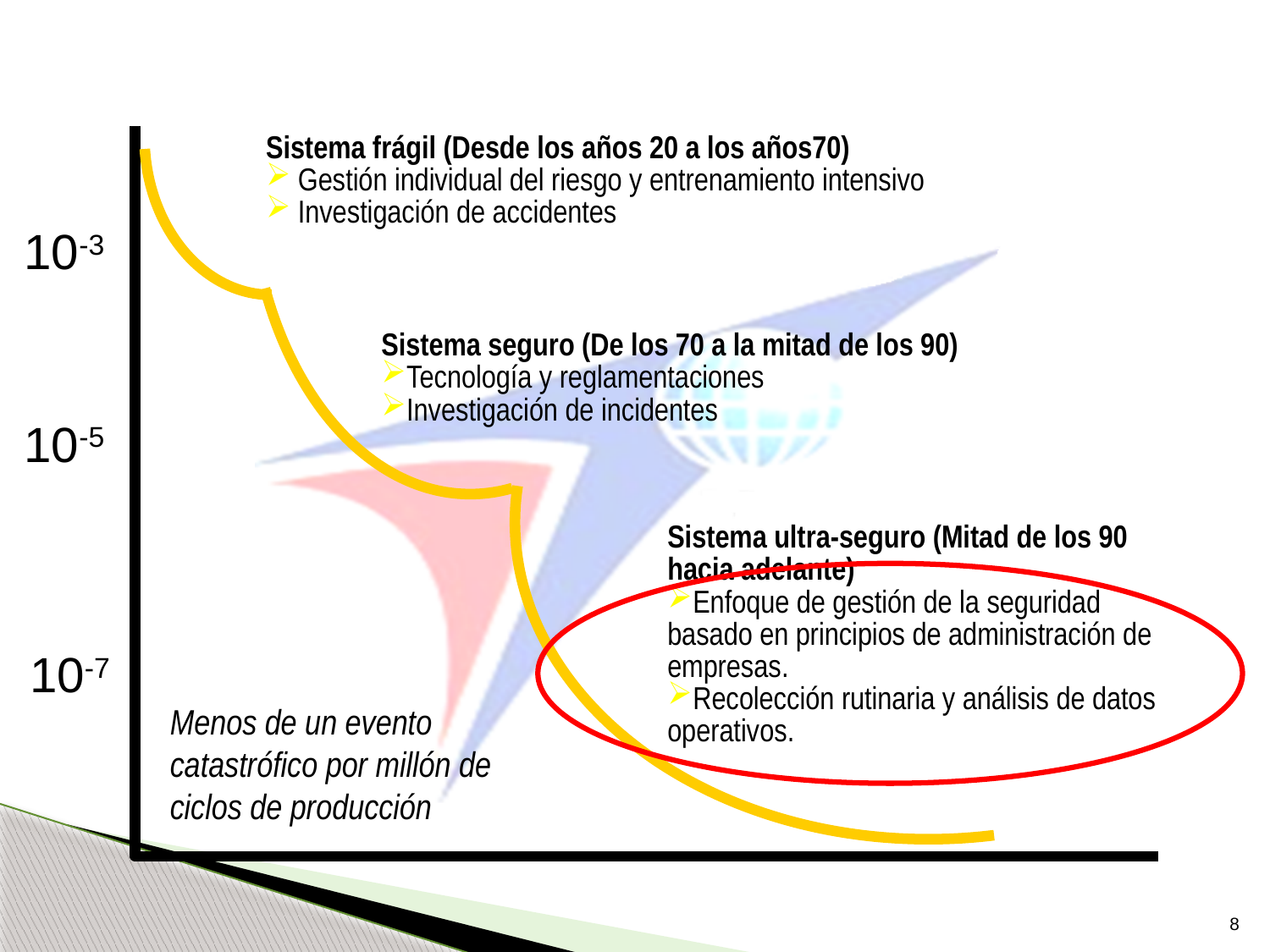

Sistema frágil (Desde los años 20 a los años70)
Gestión individual del riesgo y entrenamiento intensivo
Investigación de accidentes

10-3

Sistema seguro (De los 70 a la mitad de los 90)
Tecnología y reglamentaciones
Investigación de incidentes
10-5

Sistema ultra-seguro (Mitad de los 90 hacia adelante)
Enfoque de gestión de la seguridad basado en principios de administración de empresas.
Recolección rutinaria y análisis de datos operativos.

10-7

Menos de un evento catastrófico por millón de ciclos de producción
8